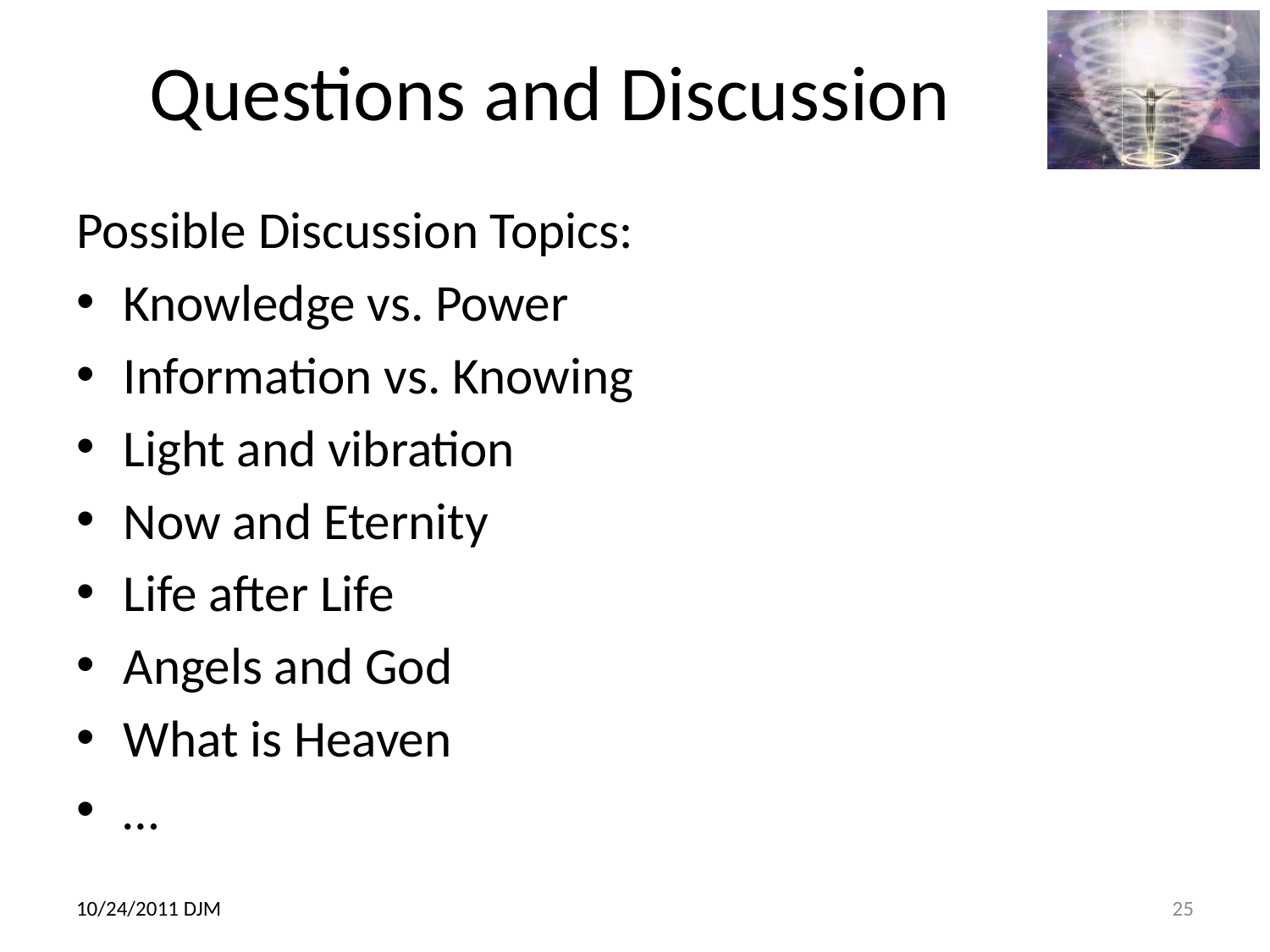

# Questions and Discussion
Possible Discussion Topics:
Knowledge vs. Power
Information vs. Knowing
Light and vibration
Now and Eternity
Life after Life
Angels and God
What is Heaven
…

10/24/2011 DJM
25